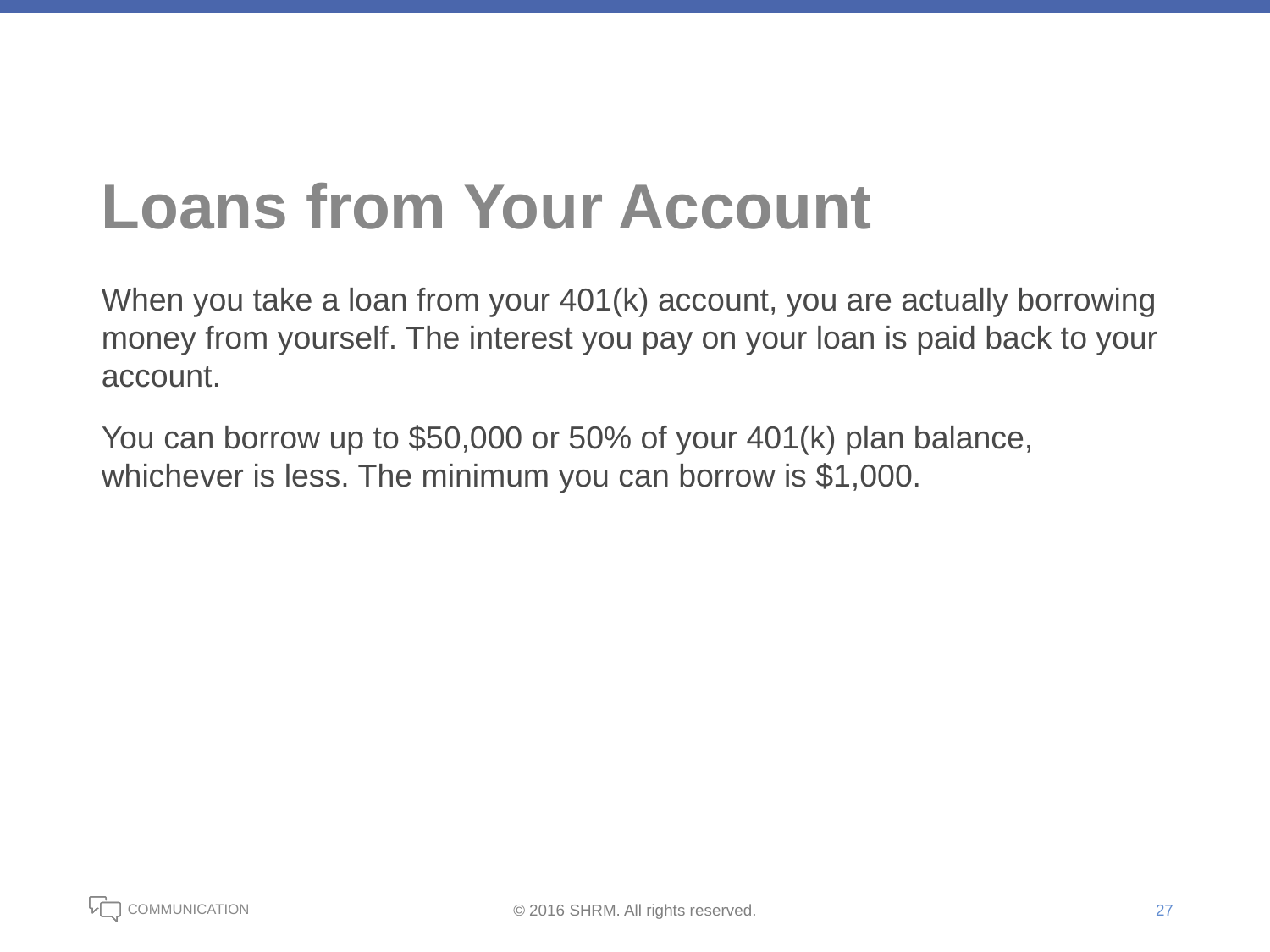

# Loans from Your Account
When you take a loan from your 401(k) account, you are actually borrowing money from yourself. The interest you pay on your loan is paid back to your account.
You can borrow up to $50,000 or 50% of your 401(k) plan balance, whichever is less. The minimum you can borrow is $1,000.

27